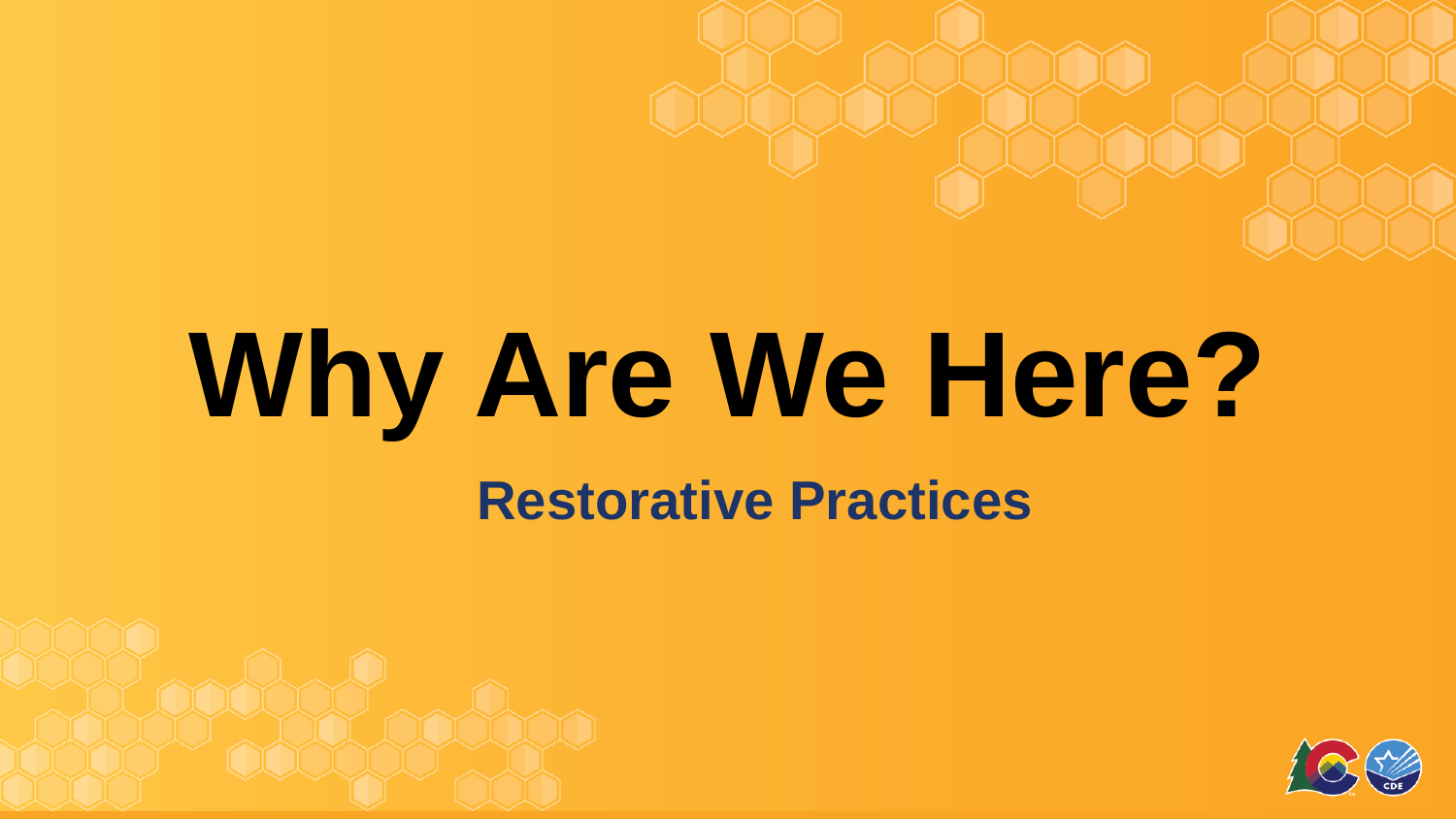

# Why Are We Here?
Restorative Practices